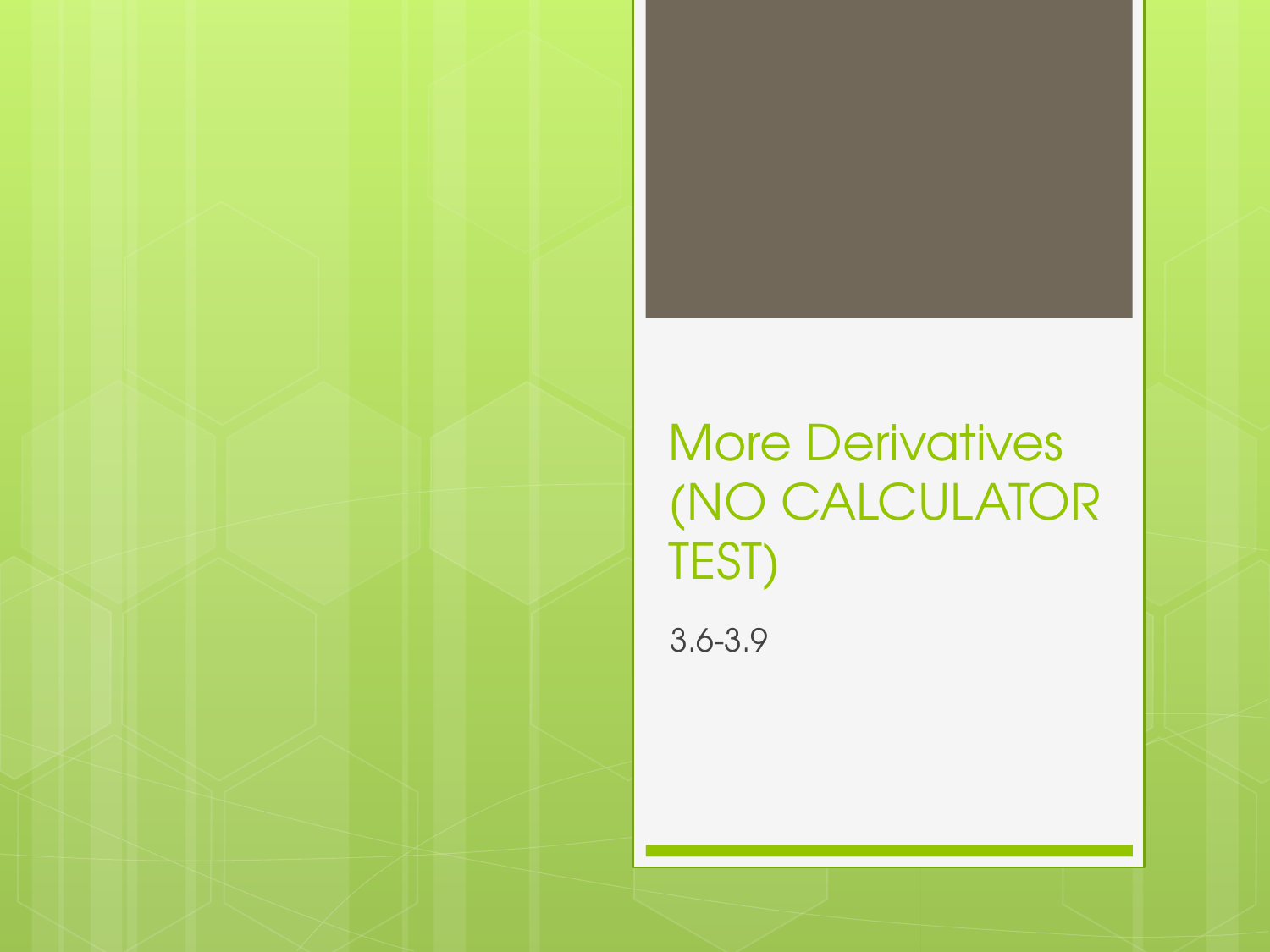

# More Derivatives (NO CALCULATOR TEST)
3.6-3.9